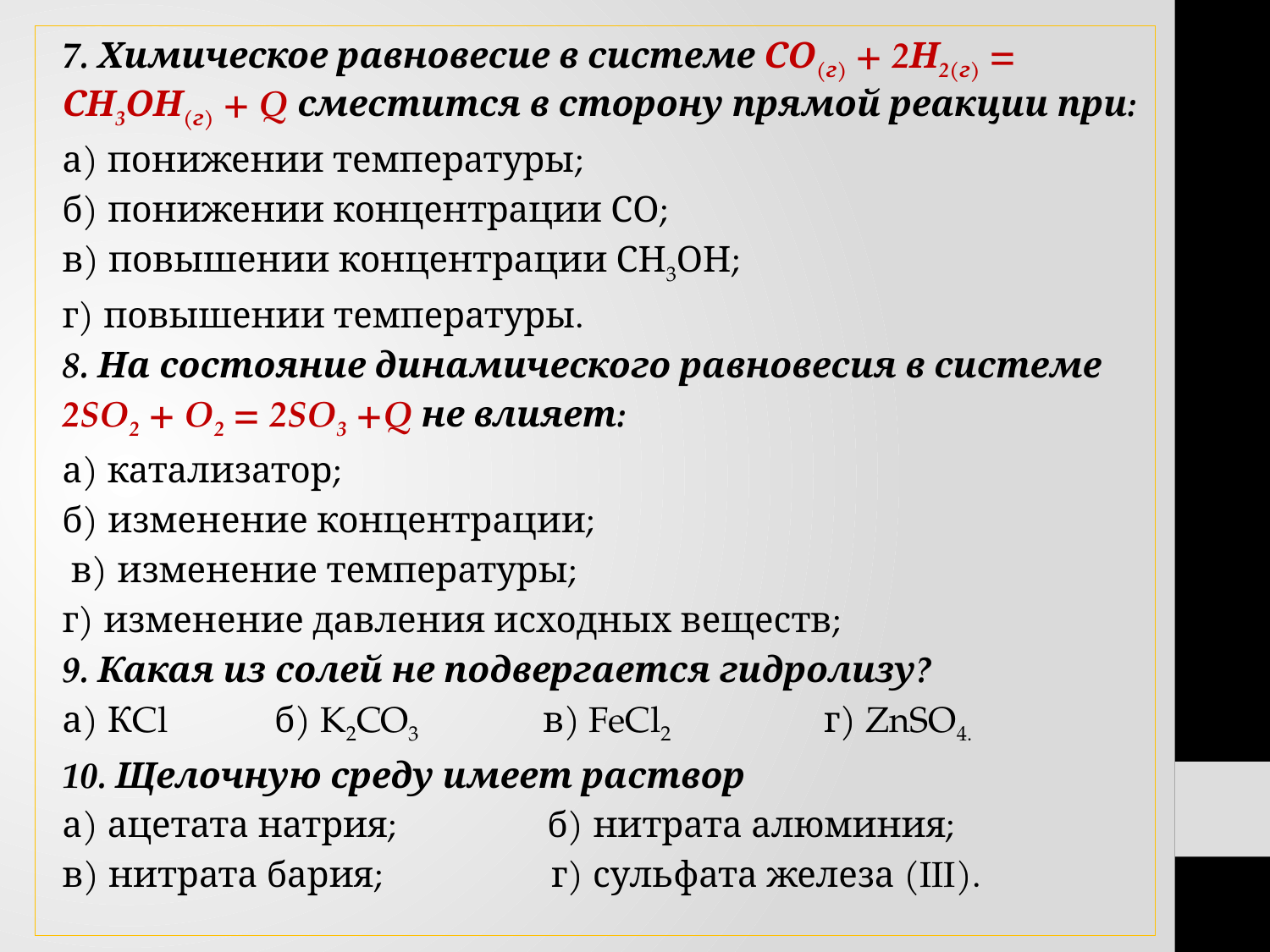

7. Химическое равновесие в системе СО(г) + 2Н2(г) = СН3ОН(г) + Q сместится в сторону прямой реакции при:
а) понижении температуры;
б) понижении концентрации СО;
в) повышении концентрации СН3ОН;
г) повышении температуры.
8. На состояние динамического равновесия в системе
2SO2 + O2 = 2SO3 +Q не влияет:
а) катализатор;
б) изменение концентрации;
 в) изменение температуры;
г) изменение давления исходных веществ;
9. Какая из солей не подвергается гидролизу?
а) КCl            б) K2CO3              в) FeCl2                  г) ZnSO4.
10. Щелочную среду имеет раствор
а) ацетата натрия;                 б) нитрата алюминия;
в) нитрата бария;                   г) сульфата железа (III).